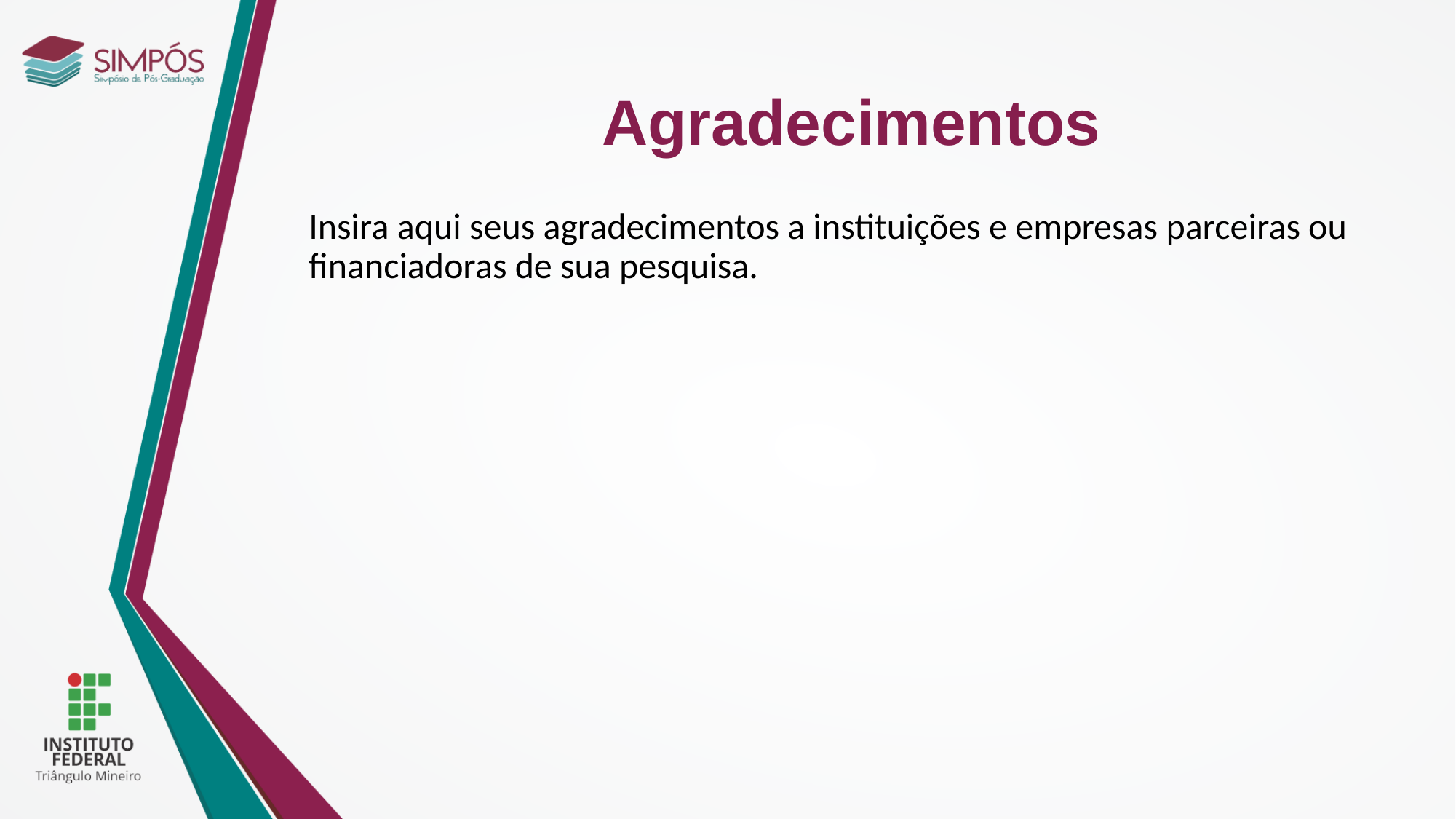

Agradecimentos
Insira aqui seus agradecimentos a instituições e empresas parceiras ou financiadoras de sua pesquisa.